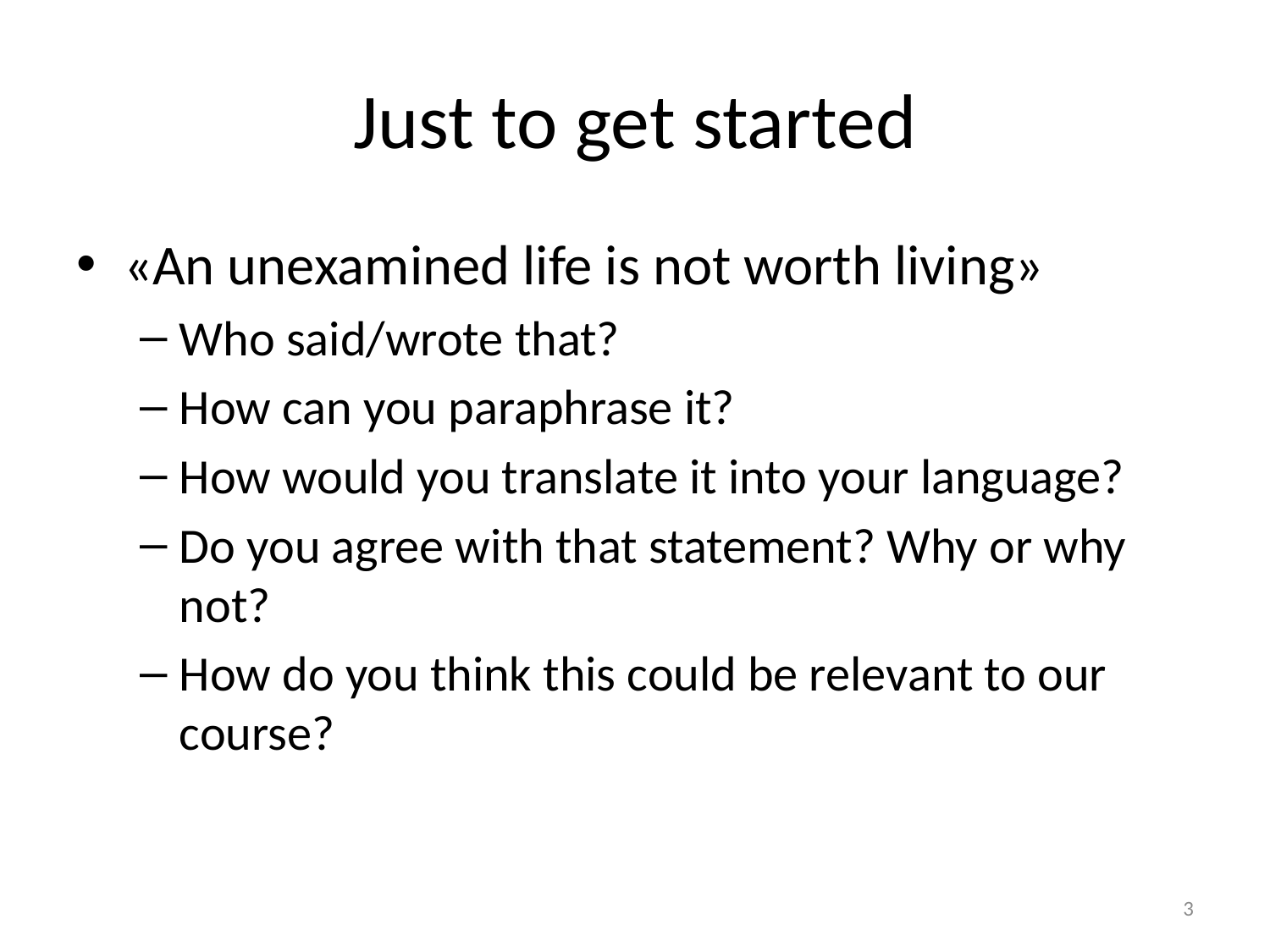

# Just to get started
«An unexamined life is not worth living»
Who said/wrote that?
How can you paraphrase it?
How would you translate it into your language?
Do you agree with that statement? Why or why not?
How do you think this could be relevant to our course?
3